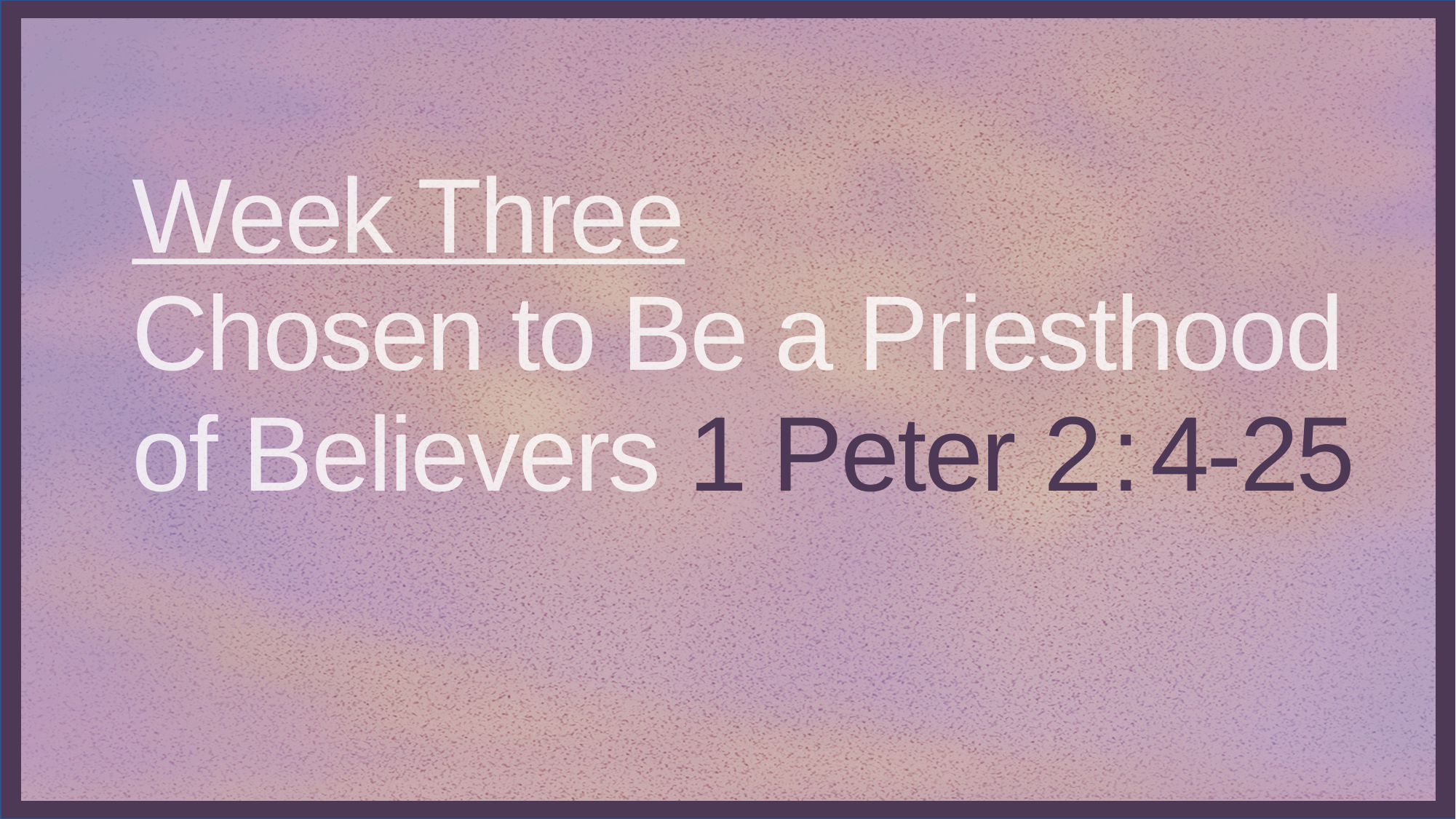

Week Three
Chosen to Be a Priesthood of Believers 1 Peter 2:4-25